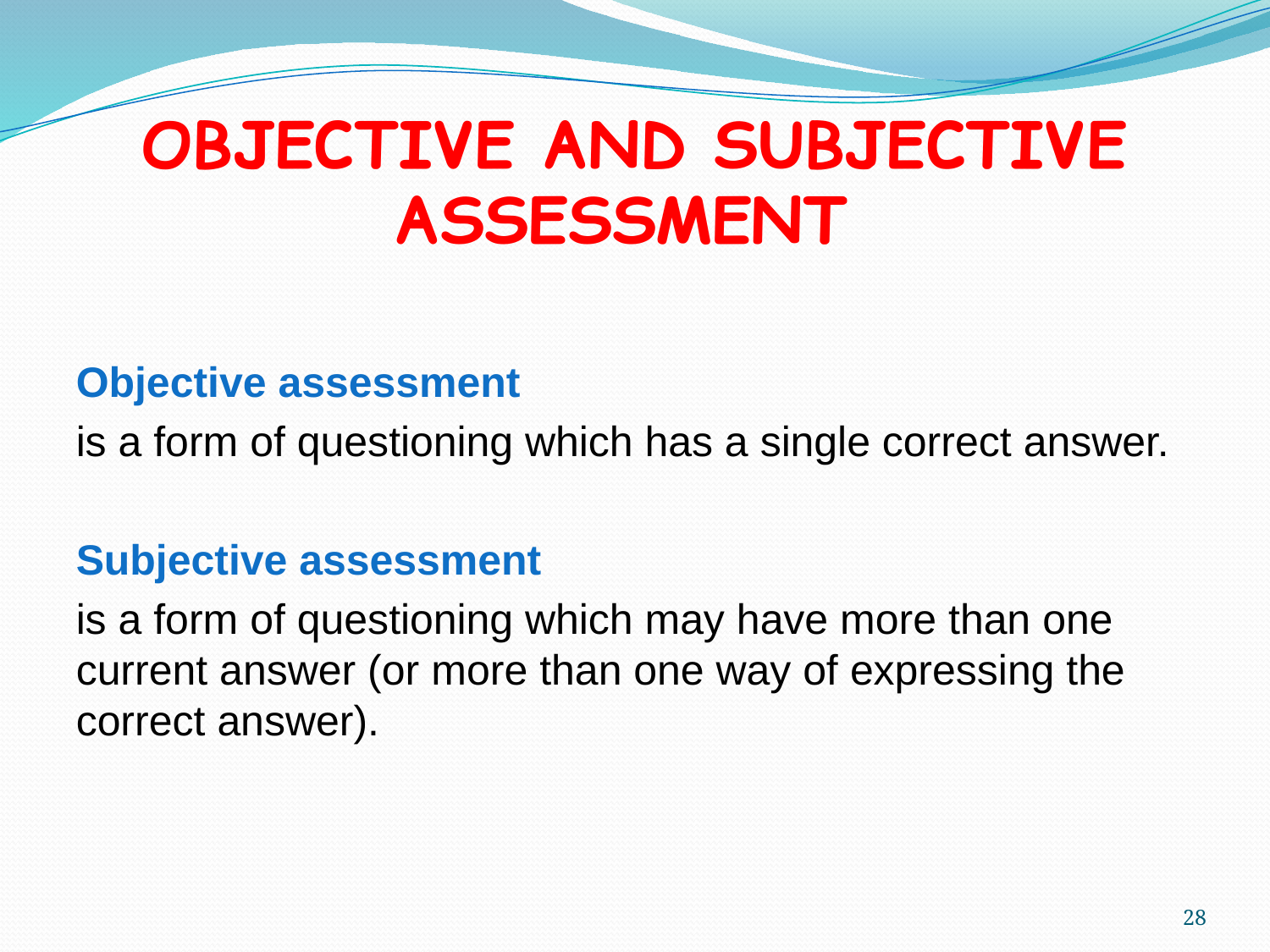

# OBJECTIVE AND SUBJECTIVE ASSESSMENT

Objective assessment
is a form of questioning which has a single correct answer.

Subjective assessment
is a form of questioning which may have more than one current answer (or more than one way of expressing the correct answer).

28